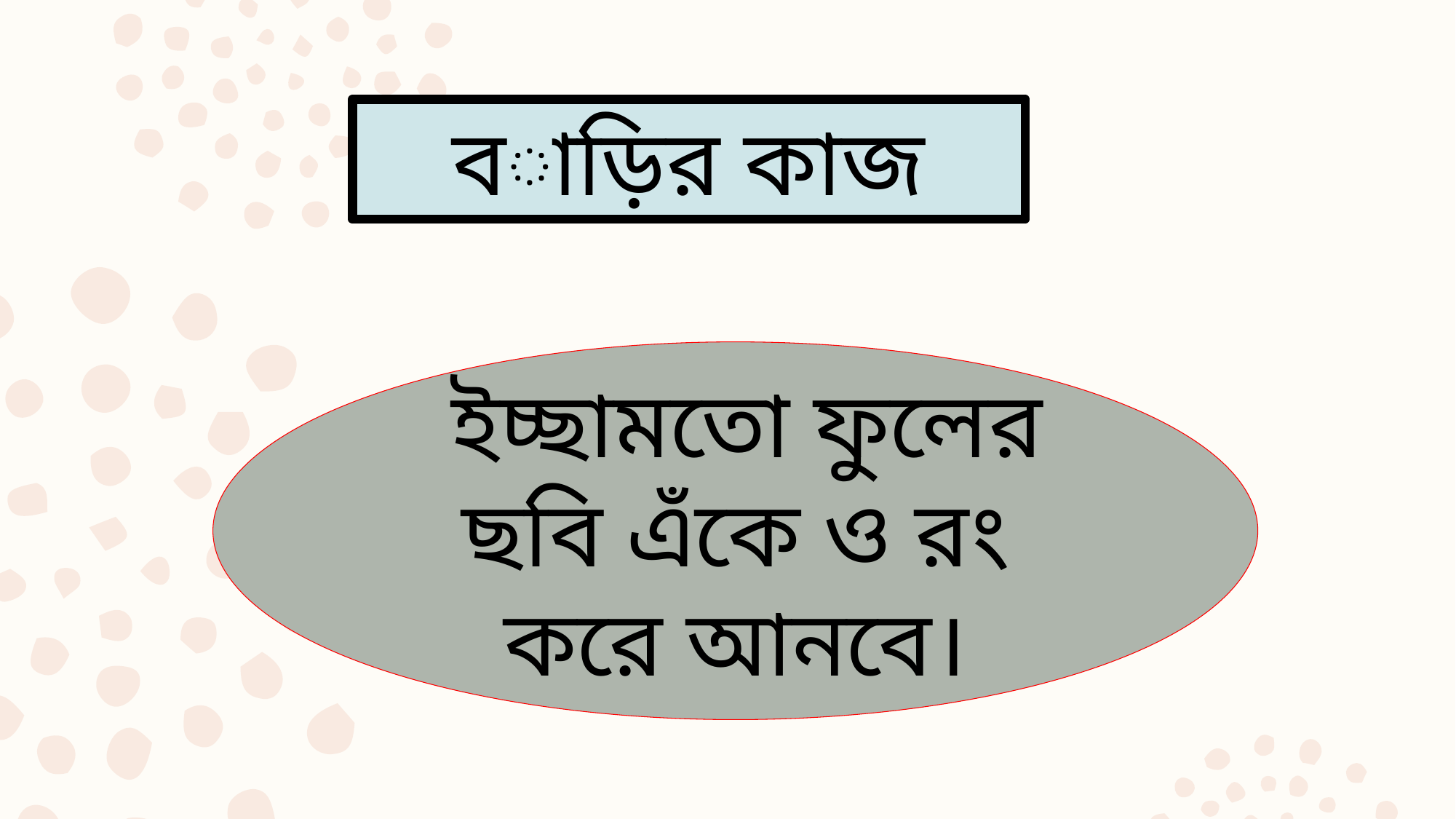

বাড়ির কাজ
 ইচ্ছামতো ফুলের ছবি এঁকে ও রং করে আনবে।